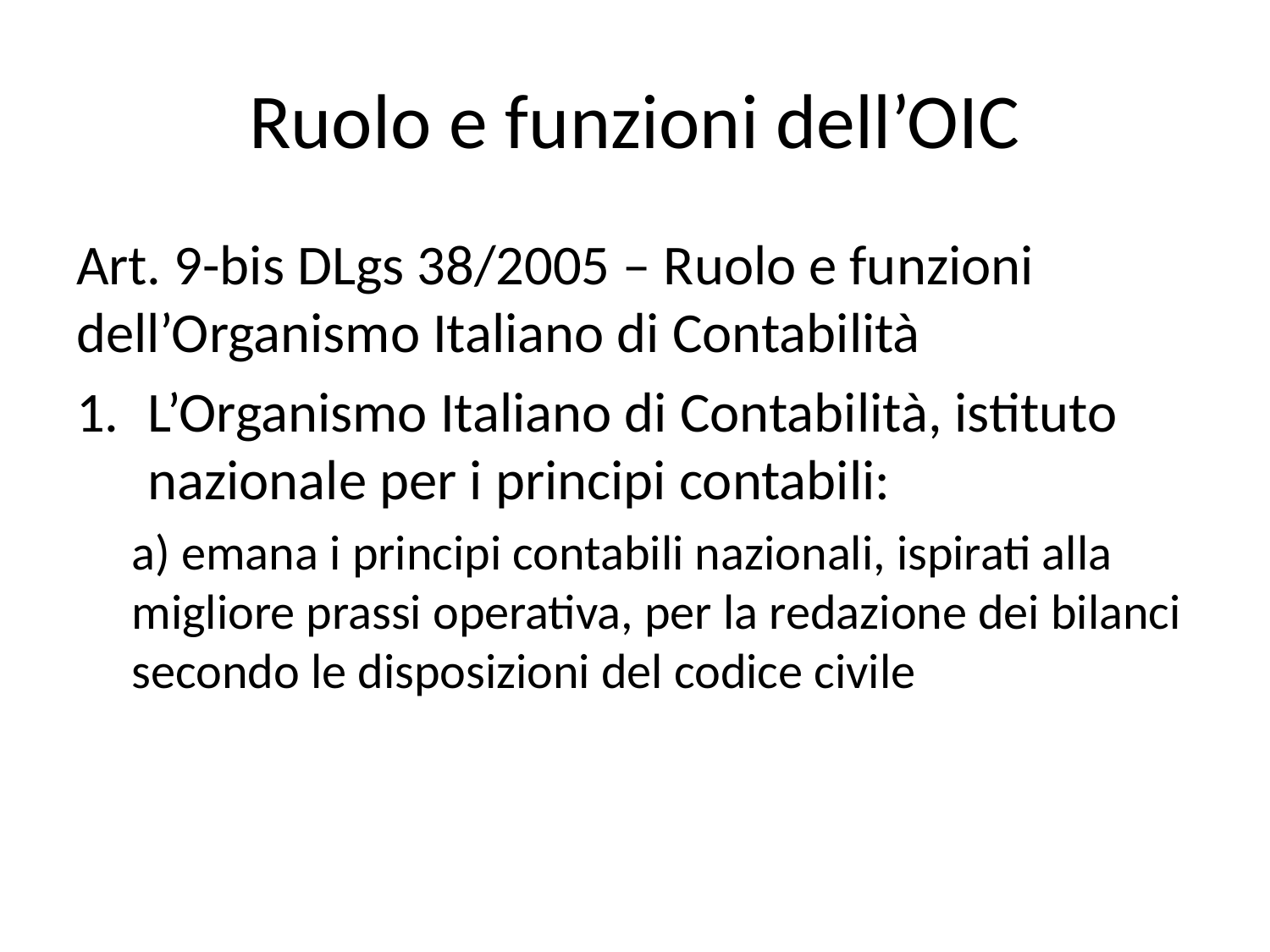

# Ruolo e funzioni dell’OIC
Art. 9-bis DLgs 38/2005 – Ruolo e funzioni dell’Organismo Italiano di Contabilità
L’Organismo Italiano di Contabilità, istituto nazionale per i principi contabili:
a) emana i principi contabili nazionali, ispirati alla migliore prassi operativa, per la redazione dei bilanci secondo le disposizioni del codice civile